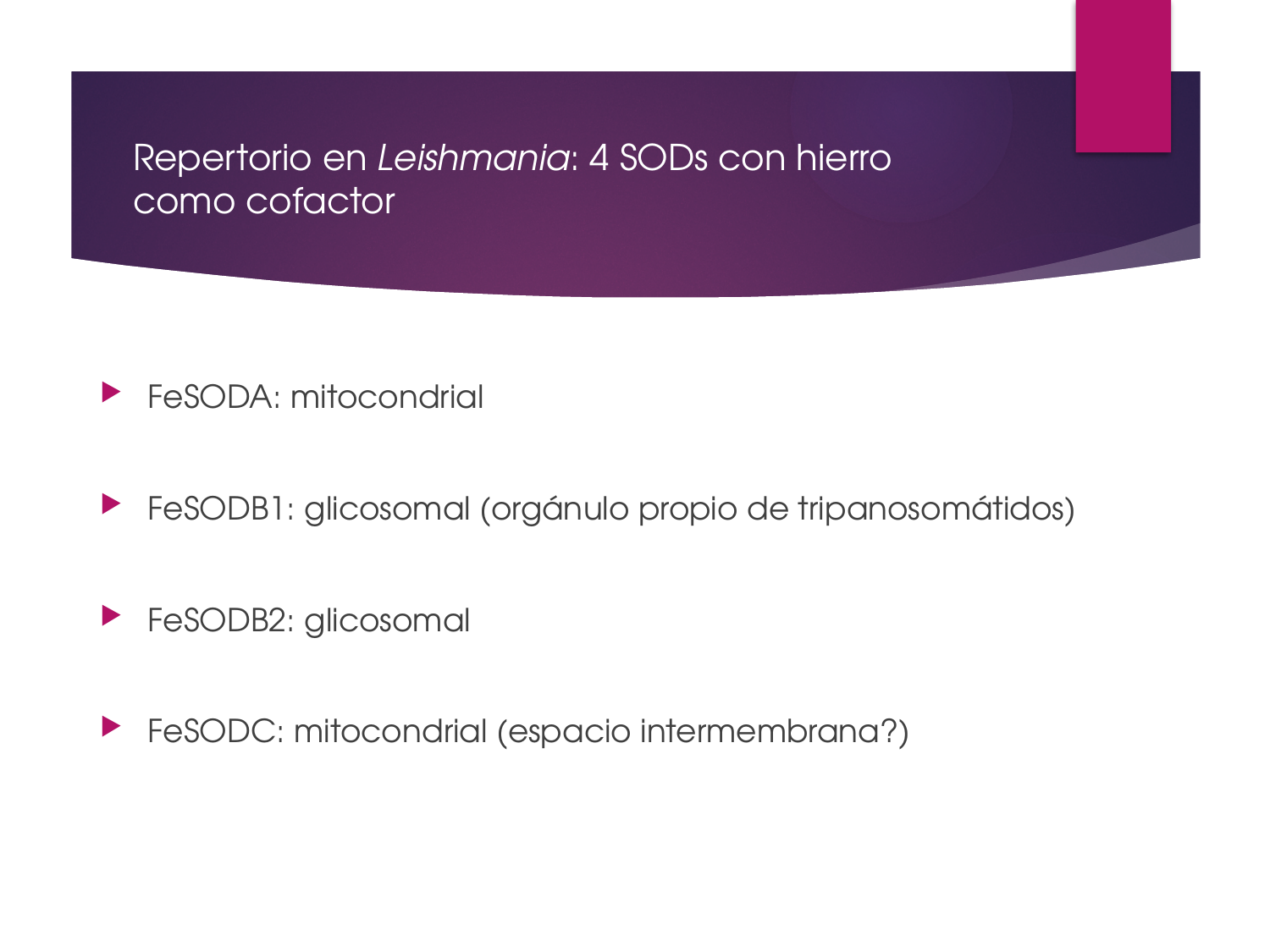

# Repertorio en Leishmania: 4 SODs con hierro como cofactor
FeSODA: mitocondrial

FeSODB1: glicosomal (orgánulo propio de tripanosomátidos)

FeSODB2: glicosomal

FeSODC: mitocondrial (espacio intermembrana?)